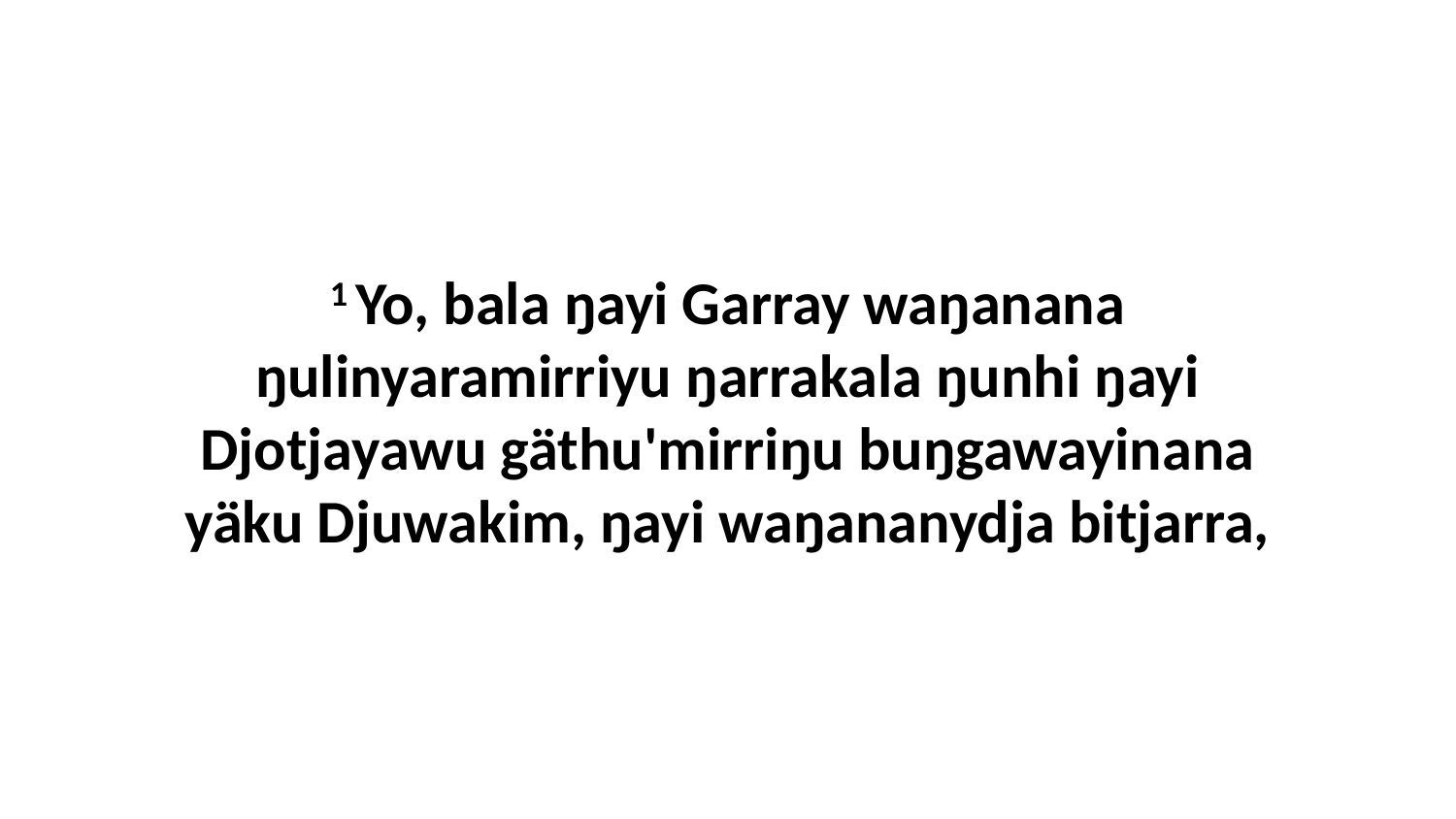

1 Yo, bala ŋayi Garray waŋanana ŋulinyaramirriyu ŋarrakala ŋunhi ŋayi Djotjayawu gäthu'mirriŋu buŋgawayinana yäku Djuwakim, ŋayi waŋananydja bitjarra,